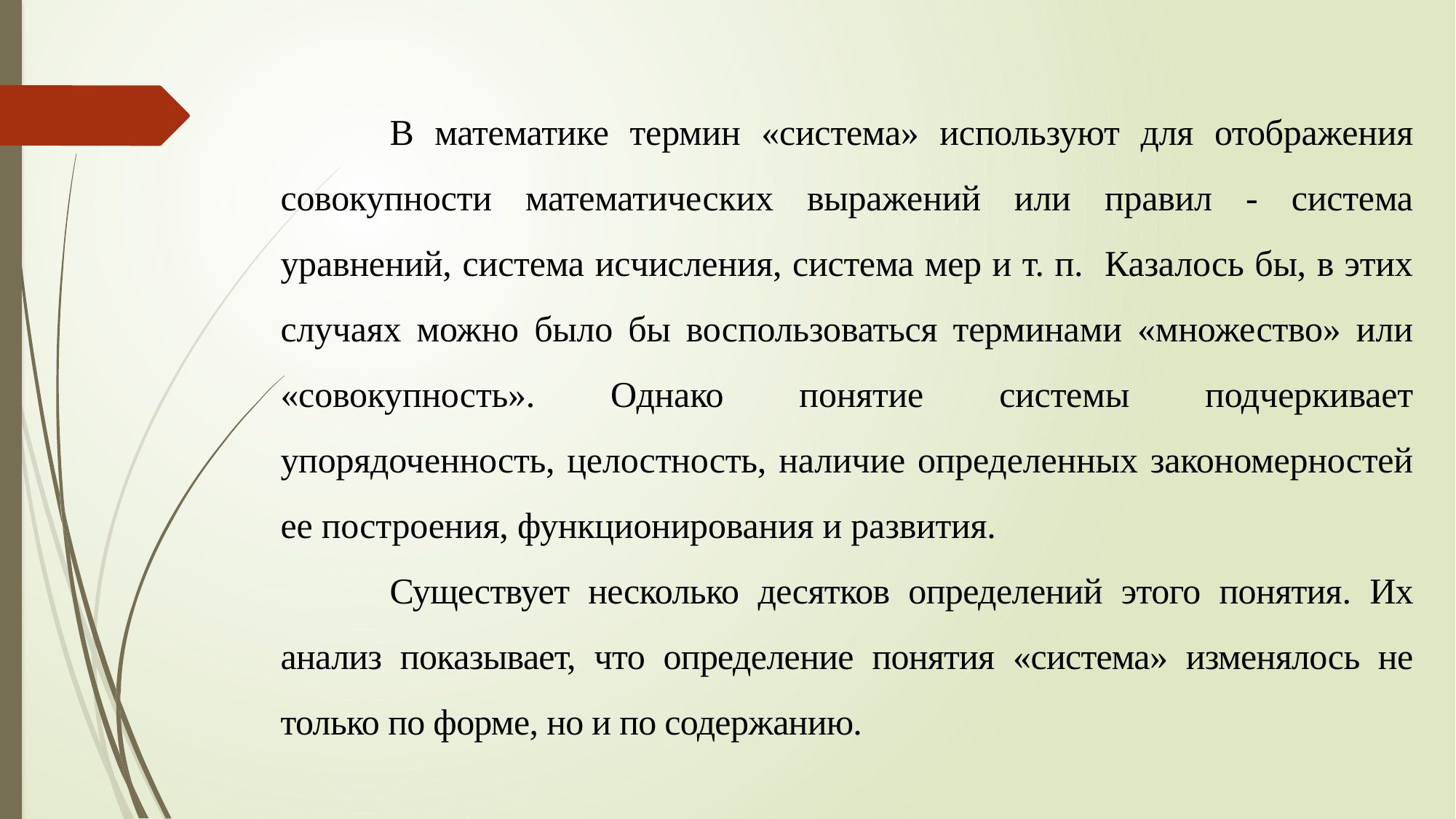

В математике термин «система» используют для отображения совокупно­сти математических выражений или правил - система уравнений, система ис­числения, система мер и т. п.  Казалось бы, в этих случаях можно было бы вос­пользоваться терминами «множество» или «совокупность». Однако понятие системы подчеркивает упорядоченность, целостность, наличие определенных закономерностей ее построения, функционирования и развития.
	Существует несколько десятков определений этого понятия. Их анализ показывает, что определение понятия «систе­ма» изменялось не только по форме, но и по содержанию.